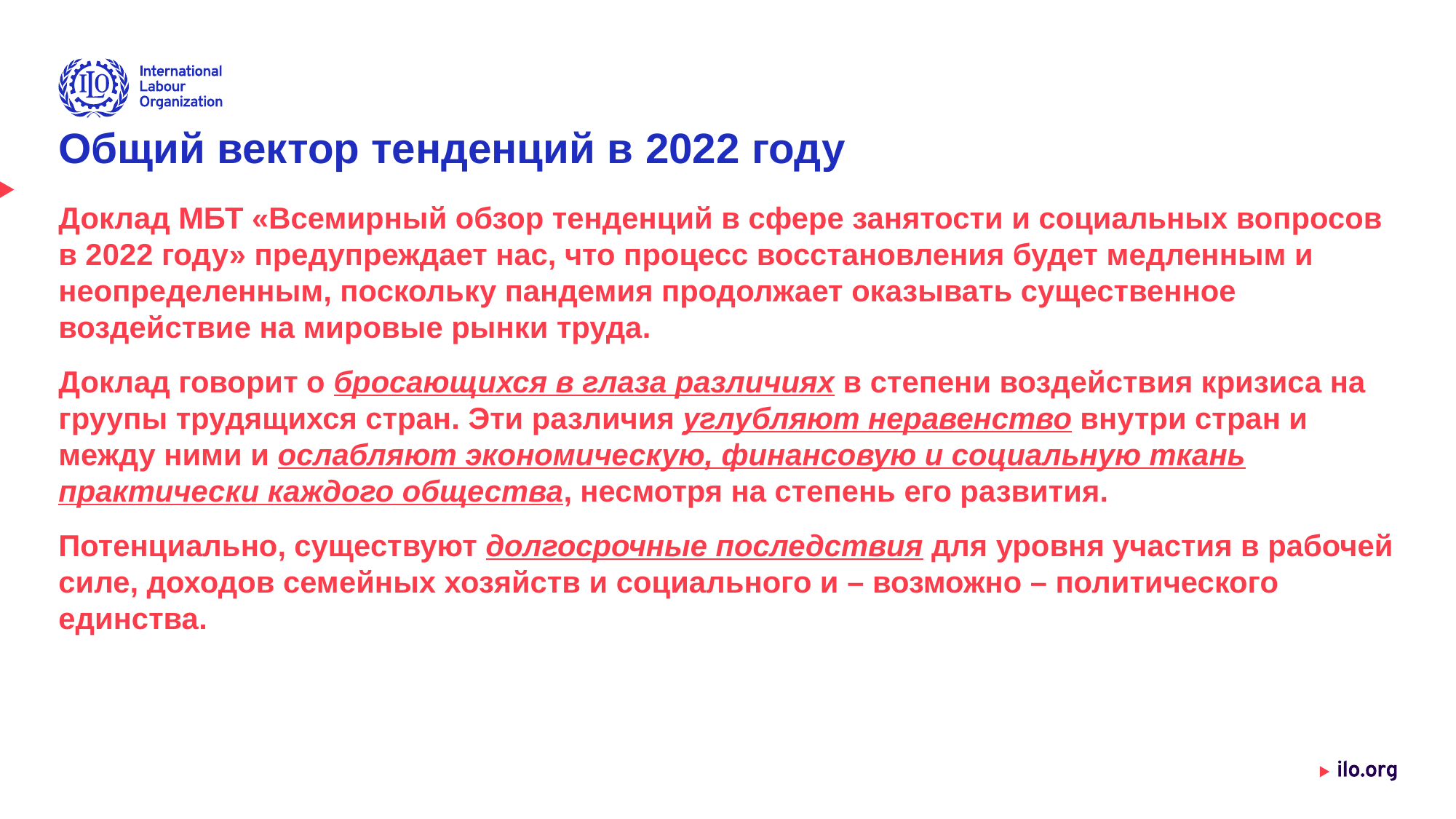

# Общий вектор тенденций в 2022 году
Доклад МБТ «Всемирный обзор тенденций в сфере занятости и социальных вопросов в 2022 году» предупреждает нас, что процесс восстановления будет медленным и неопределенным, поскольку пандемия продолжает оказывать существенное воздействие на мировые рынки труда.
Доклад говорит о бросающихся в глаза различиях в степени воздействия кризиса на  груупы трудящихся стран. Эти различия углубляют неравенство внутри стран и между ними и ослабляют экономическую, финансовую и социальную ткань практически каждого общества, несмотря на степень его развития.
Потенциально, существуют долгосрочные последствия для уровня участия в рабочей силе, доходов семейных хозяйств и социального и – возможно – политического единства.